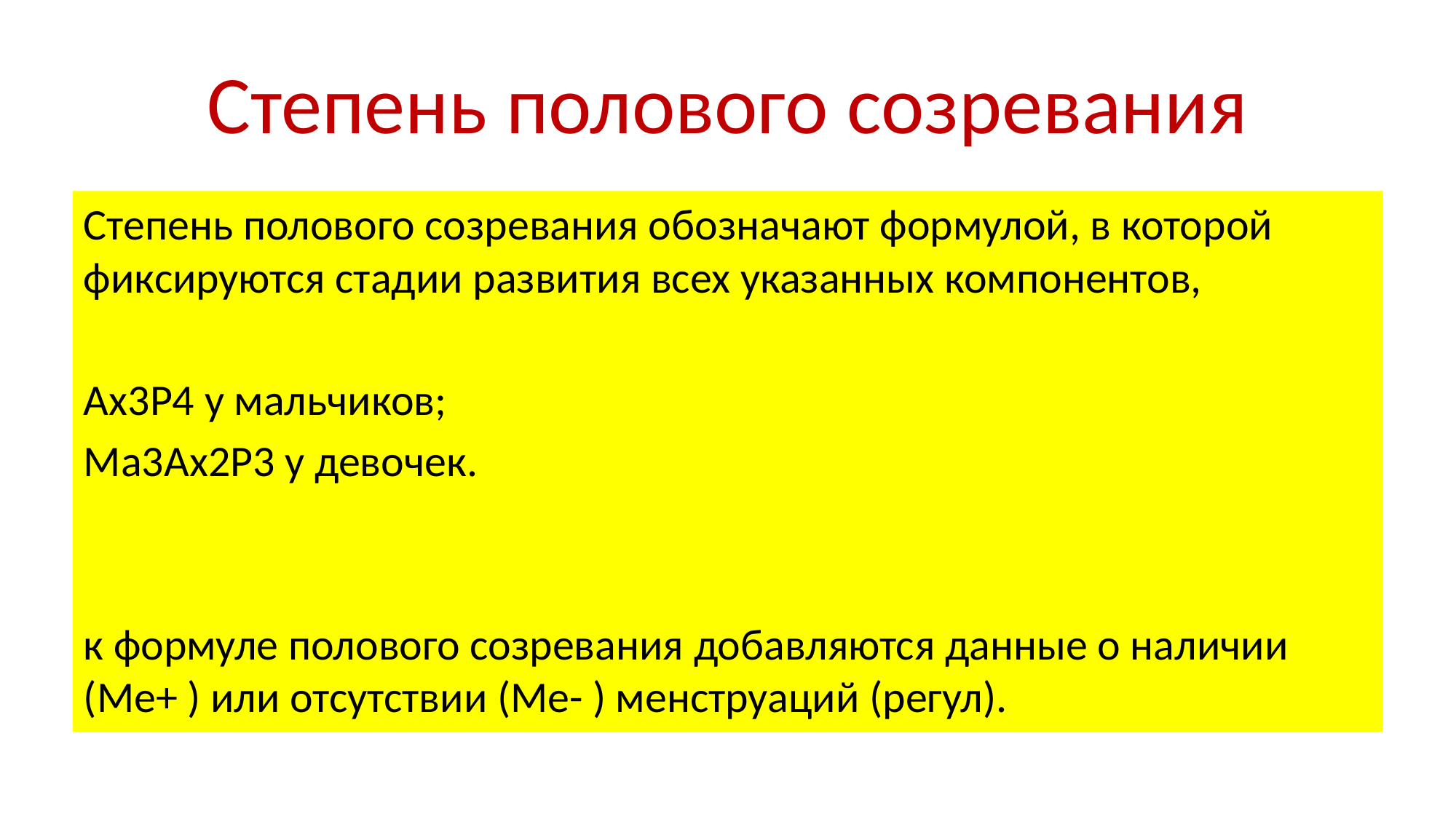

# Степень полового созревания
Степень полового созревания обозначают формулой, в которой фиксируются стадии развития всех указанных компонентов,

Ах3Р4 у мальчиков;
Ма3Ах2Р3 у девочек.

к формуле полового созревания добавляются данные о наличии (Ме+ ) или отсутствии (Me- ) менструаций (регул).